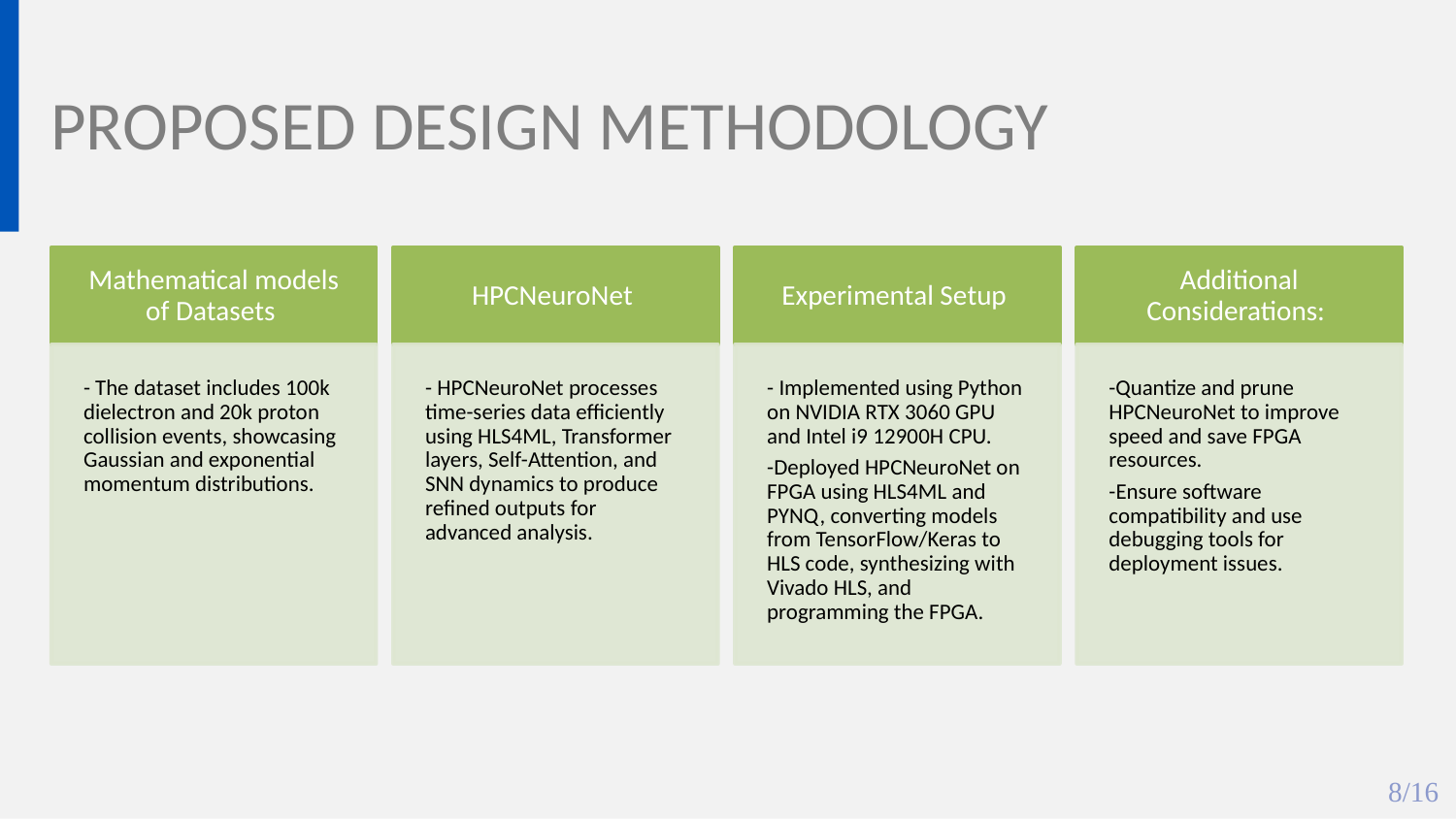

# PROPOSED DESIGN METHODOLOGY
Mathematical models of Datasets
- The dataset includes 100k dielectron and 20k proton collision events, showcasing Gaussian and exponential momentum distributions.

HPCNeuroNet
- HPCNeuroNet processes time-series data efficiently using HLS4ML, Transformer layers, Self-Attention, and SNN dynamics to produce refined outputs for advanced analysis.
Experimental Setup
- Implemented using Python on NVIDIA RTX 3060 GPU and Intel i9 12900H CPU.
-Deployed HPCNeuroNet on FPGA using HLS4ML and PYNQ, converting models from TensorFlow/Keras to HLS code, synthesizing with Vivado HLS, and programming the FPGA.
Additional Considerations:
-Quantize and prune HPCNeuroNet to improve speed and save FPGA resources.
-Ensure software compatibility and use debugging tools for deployment issues.
8/16